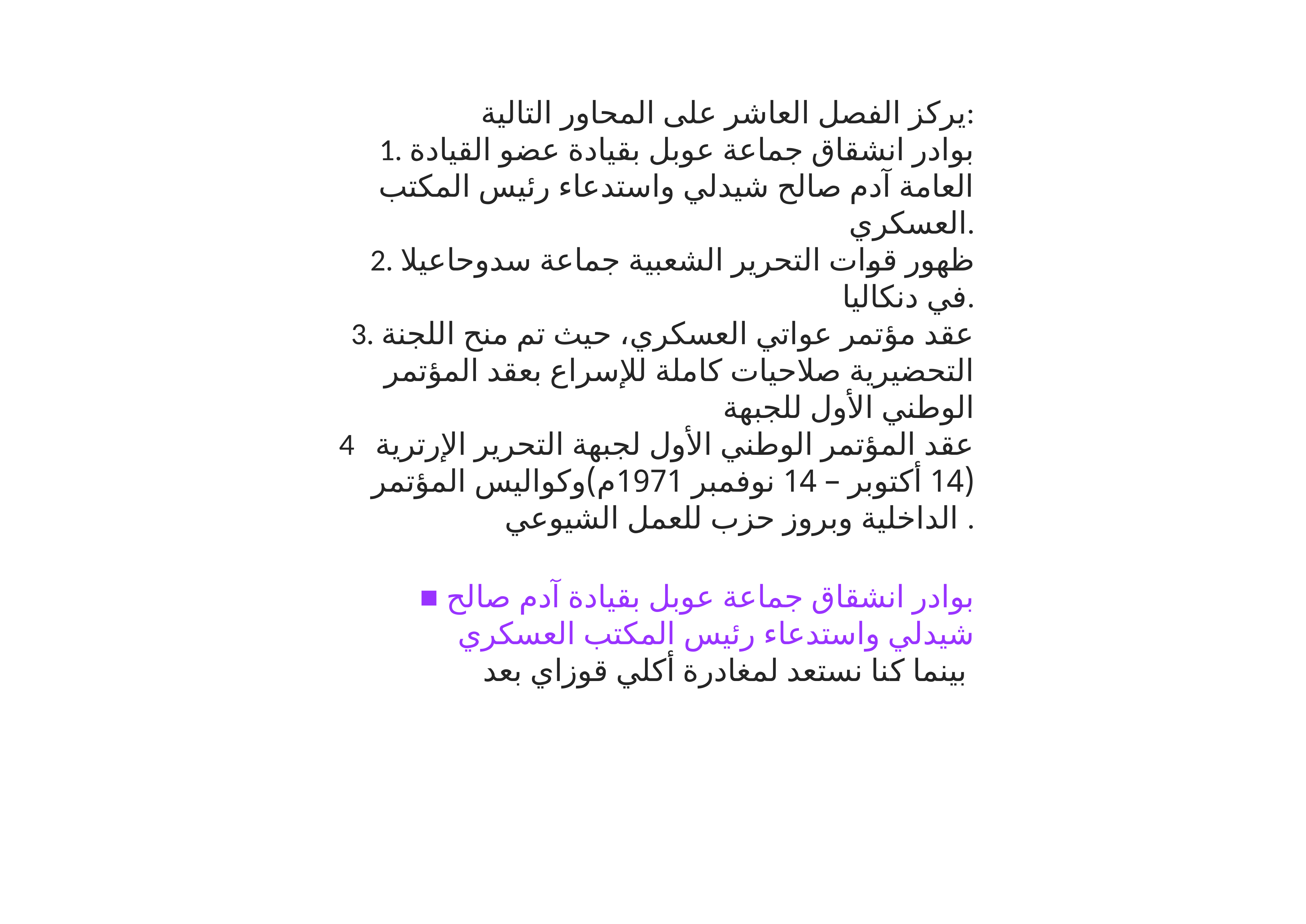

يركز الفصل العاشر على المحاور التالية:
1. بوادر انشقاق جماعة عوبل بقيادة عضو القيادة العامة آدم صالح شيدلي واستدعاء رئيس المكتب العسكري.
2. ظهور قوات التحرير الشعبية جماعة سدوحاعيلا في دنكاليا.
3. عقد مؤتمر عواتي العسكري، حيث تم منح اللجنة التحضيرية صلاحيات كاملة للإسراع بعقد المؤتمر الوطني الأول للجبهة
4   عقد المؤتمر الوطني الأول لجبهة التحرير الإرترية (14 أكتوبر – 14 نوفمبر 1971م)وكواليس المؤتمر الداخلية وبروز حزب للعمل الشيوعي .

■ بوادر انشقاق جماعة عوبل بقيادة آدم صالح شيدلي واستدعاء رئيس المكتب العسكري
بينما كنا نستعد لمغادرة أكلي قوزاي بعد